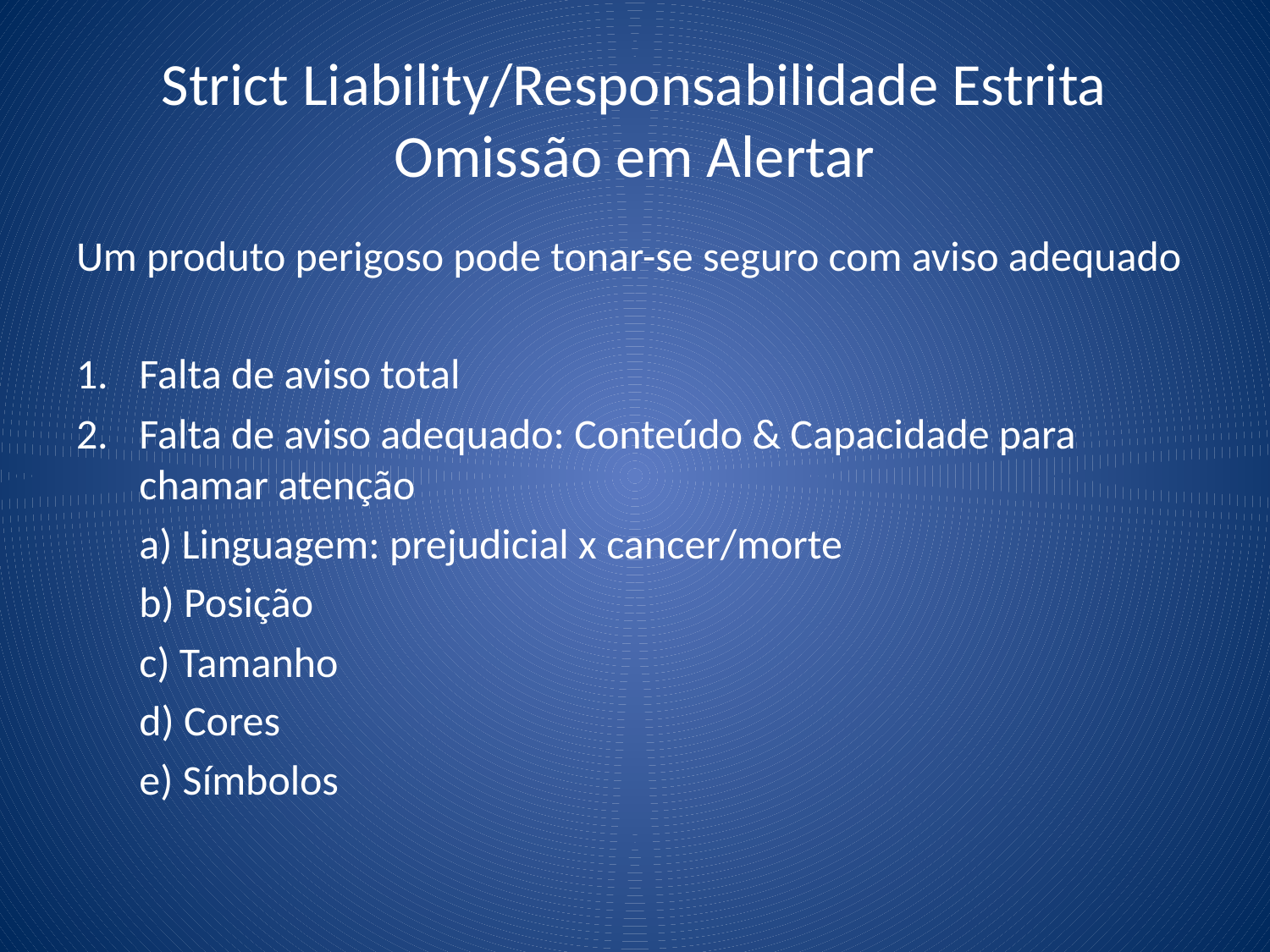

# Strict Liability/Responsabilidade Estrita Omissão em Alertar
Um produto perigoso pode tonar-se seguro com aviso adequado

Falta de aviso total
Falta de aviso adequado: Conteúdo & Capacidade para chamar atenção
	a) Linguagem: prejudicial x cancer/morte
	b) Posição
	c) Tamanho
	d) Cores
	e) Símbolos